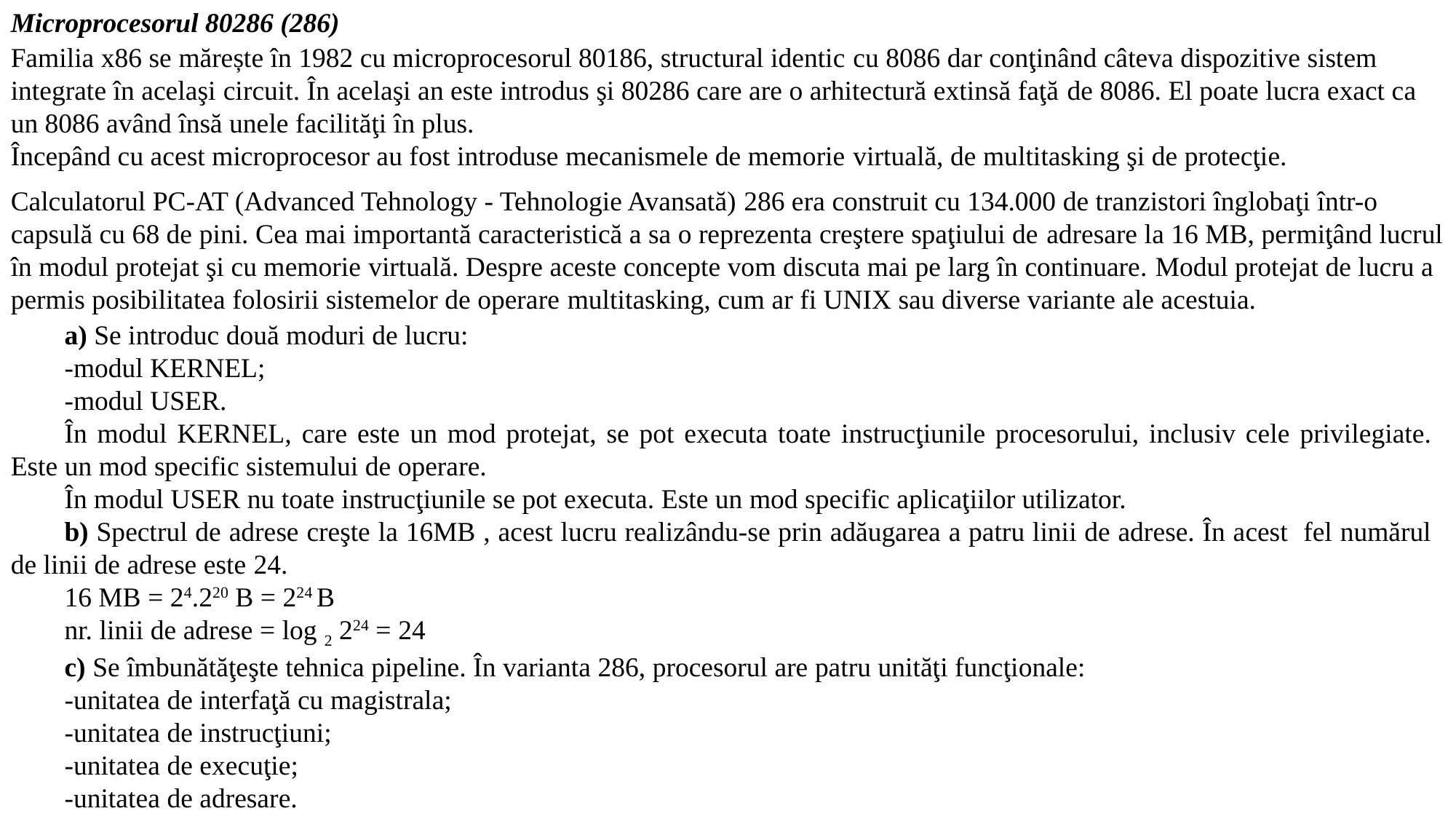

Microprocesorul 80286 (286)
Familia x86 se mărește în 1982 cu microprocesorul 80186, structural identic cu 8086 dar conţinând câteva dispozitive sistem integrate în acelaşi circuit. În acelaşi an este introdus şi 80286 care are o arhitectură extinsă faţă de 8086. El poate lucra exact ca un 8086 având însă unele facilităţi în plus.
Începând cu acest microprocesor au fost introduse mecanismele de memorie virtuală, de multitasking şi de protecţie.
Calculatorul PC-AT (Advanced Tehnology - Tehnologie Avansată) 286 era construit cu 134.000 de tranzistori înglobaţi într-o capsulă cu 68 de pini. Cea mai importantă caracteristică a sa o reprezenta creştere spaţiului de adresare la 16 MB, permiţând lucrul în modul protejat şi cu memorie virtuală. Despre aceste concepte vom discuta mai pe larg în continuare. Modul protejat de lucru a permis posibilitatea folosirii sistemelor de operare multitasking, cum ar fi UNIX sau diverse variante ale acestuia.
a) Se introduc două moduri de lucru:
-modul KERNEL;
-modul USER.
În modul KERNEL, care este un mod protejat, se pot executa toate instrucţiunile procesorului, inclusiv cele privilegiate. Este un mod specific sistemului de operare.
În modul USER nu toate instrucţiunile se pot executa. Este un mod specific aplicaţiilor utilizator.
b) Spectrul de adrese creşte la 16MB , acest lucru realizându-se prin adăugarea a patru linii de adrese. În acest  fel numărul de linii de adrese este 24.
16 MB = 24.220 B = 224 B
nr. linii de adrese = log 2 224 = 24
c) Se îmbunătăţeşte tehnica pipeline. În varianta 286, procesorul are patru unităţi funcţionale:
-unitatea de interfaţă cu magistrala;
-unitatea de instrucţiuni;
-unitatea de execuţie;
-unitatea de adresare.